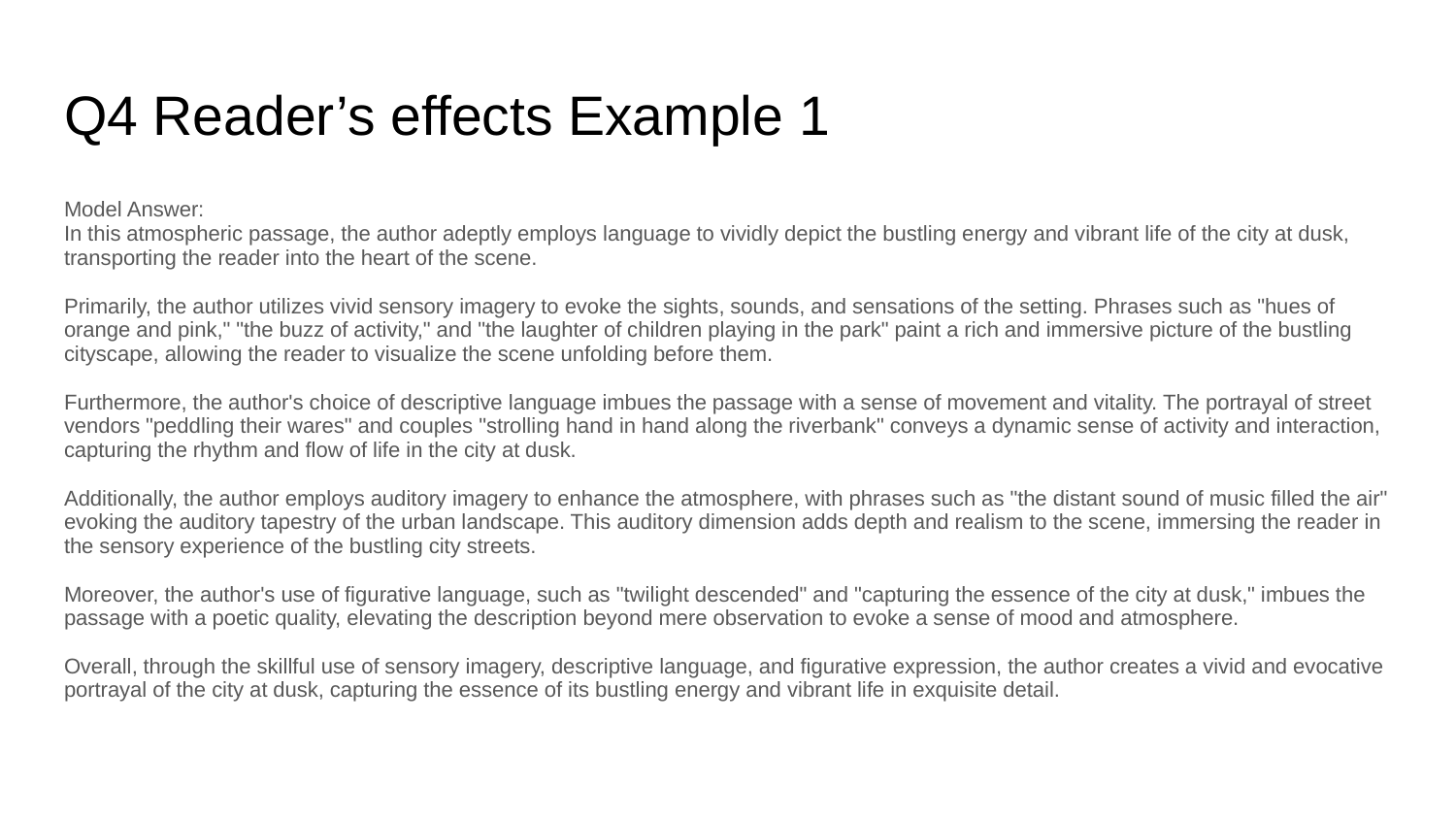

# Q4 Reader’s effects Example 1

Model Answer:
In this atmospheric passage, the author adeptly employs language to vividly depict the bustling energy and vibrant life of the city at dusk, transporting the reader into the heart of the scene.

Primarily, the author utilizes vivid sensory imagery to evoke the sights, sounds, and sensations of the setting. Phrases such as "hues of orange and pink," "the buzz of activity," and "the laughter of children playing in the park" paint a rich and immersive picture of the bustling cityscape, allowing the reader to visualize the scene unfolding before them.

Furthermore, the author's choice of descriptive language imbues the passage with a sense of movement and vitality. The portrayal of street vendors "peddling their wares" and couples "strolling hand in hand along the riverbank" conveys a dynamic sense of activity and interaction, capturing the rhythm and flow of life in the city at dusk.

Additionally, the author employs auditory imagery to enhance the atmosphere, with phrases such as "the distant sound of music filled the air" evoking the auditory tapestry of the urban landscape. This auditory dimension adds depth and realism to the scene, immersing the reader in the sensory experience of the bustling city streets.

Moreover, the author's use of figurative language, such as "twilight descended" and "capturing the essence of the city at dusk," imbues the passage with a poetic quality, elevating the description beyond mere observation to evoke a sense of mood and atmosphere.

Overall, through the skillful use of sensory imagery, descriptive language, and figurative expression, the author creates a vivid and evocative portrayal of the city at dusk, capturing the essence of its bustling energy and vibrant life in exquisite detail.